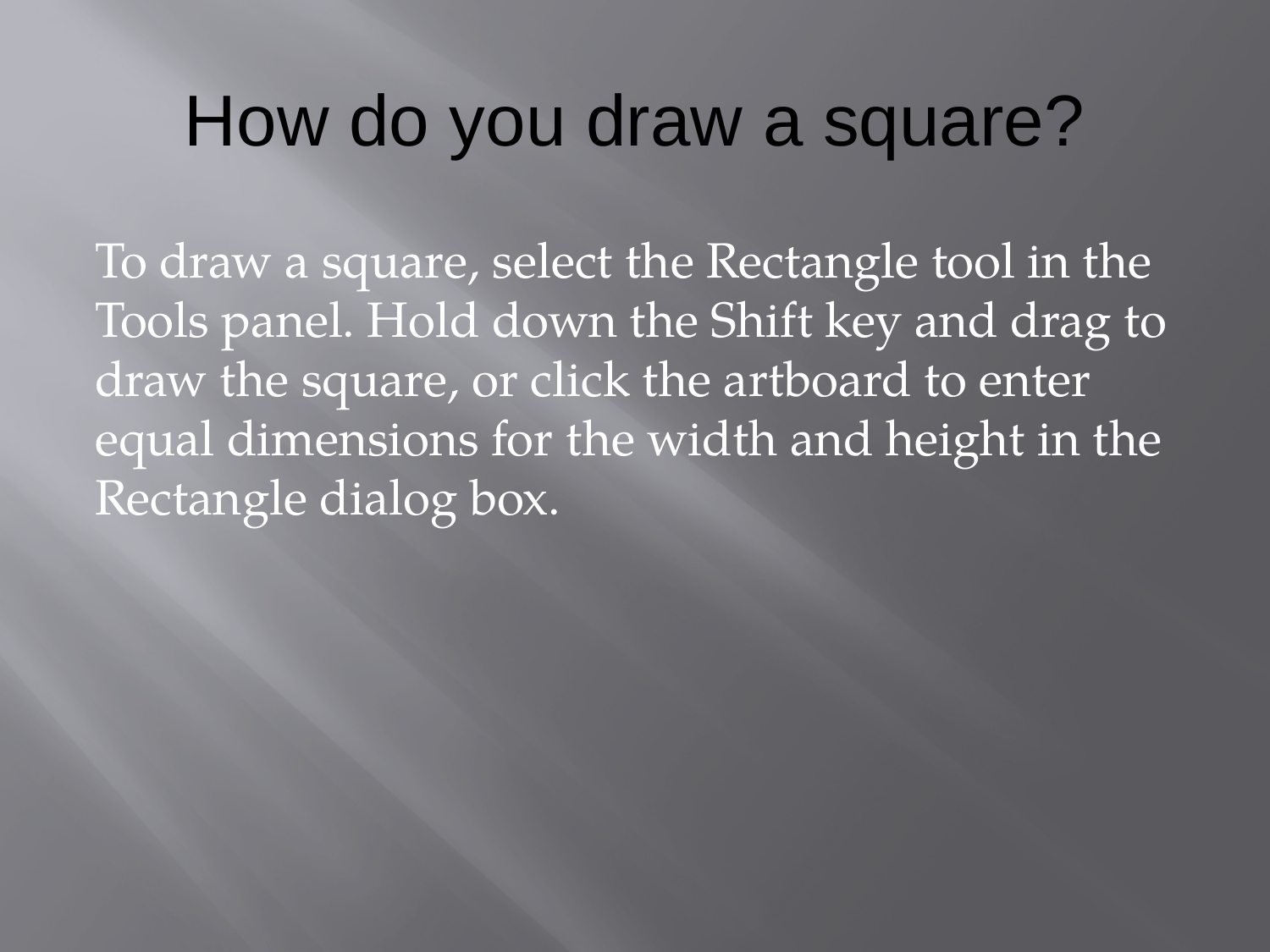

# How do you draw a square?
To draw a square, select the Rectangle tool in the Tools panel. Hold down the Shift key and drag to draw the square, or click the artboard to enter equal dimensions for the width and height in the Rectangle dialog box.